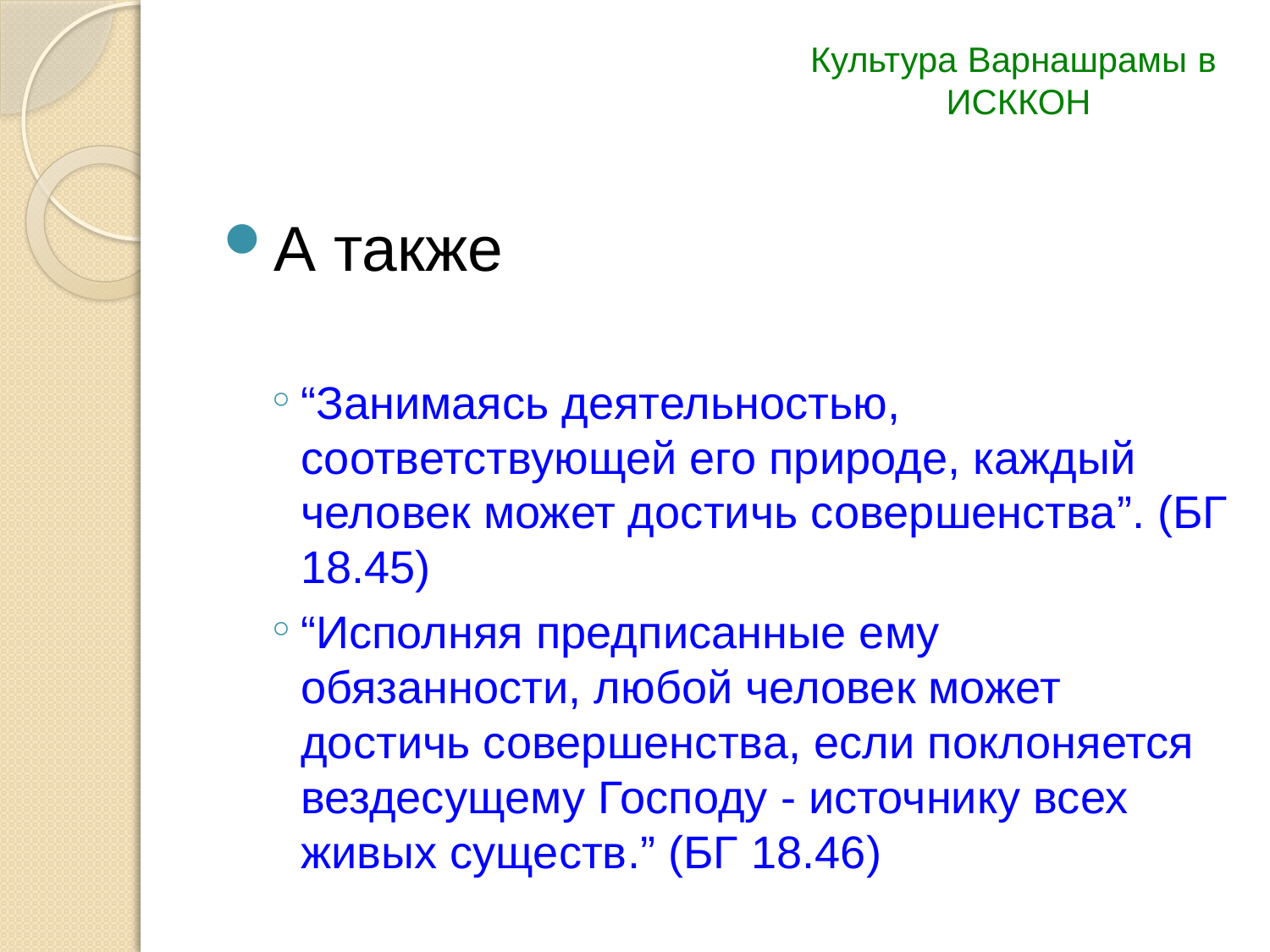

# Культура Варнашрамы в ИСККОН
А также

“Занимаясь деятельностью, соответствующей его природе, каждый человек может достичь совершенства”. (БГ 18.45)
“Исполняя предписанные ему обязанности, любой человек может достичь совершенства, если поклоняется вездесущему Господу - источнику всех живых существ.” (БГ 18.46)